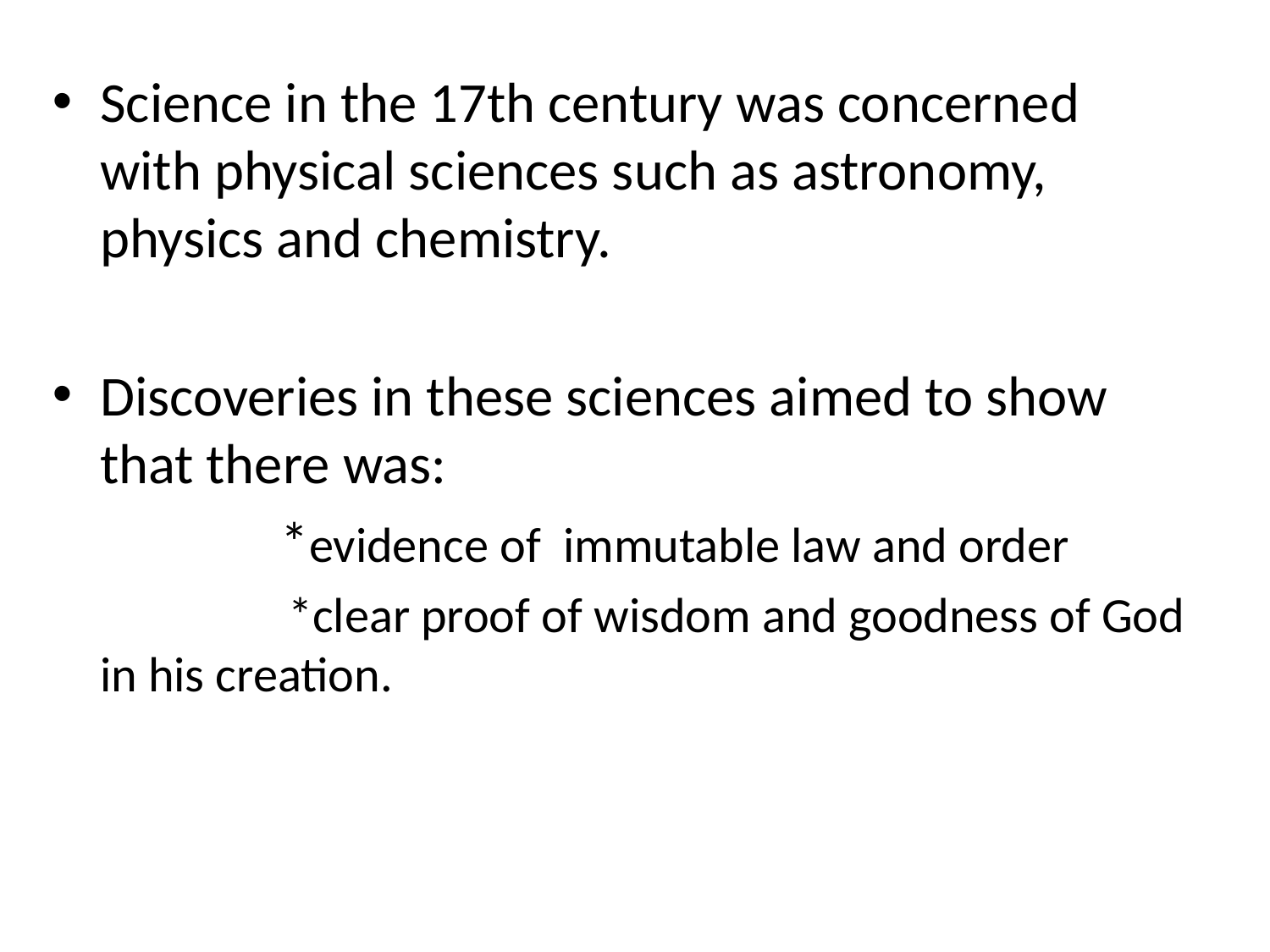

Science in the 17th century was concerned with physical sciences such as astronomy, physics and chemistry.

Discoveries in these sciences aimed to show that there was:
                  *evidence of  immutable law and order
                     *clear proof of wisdom and goodness of God in his creation.